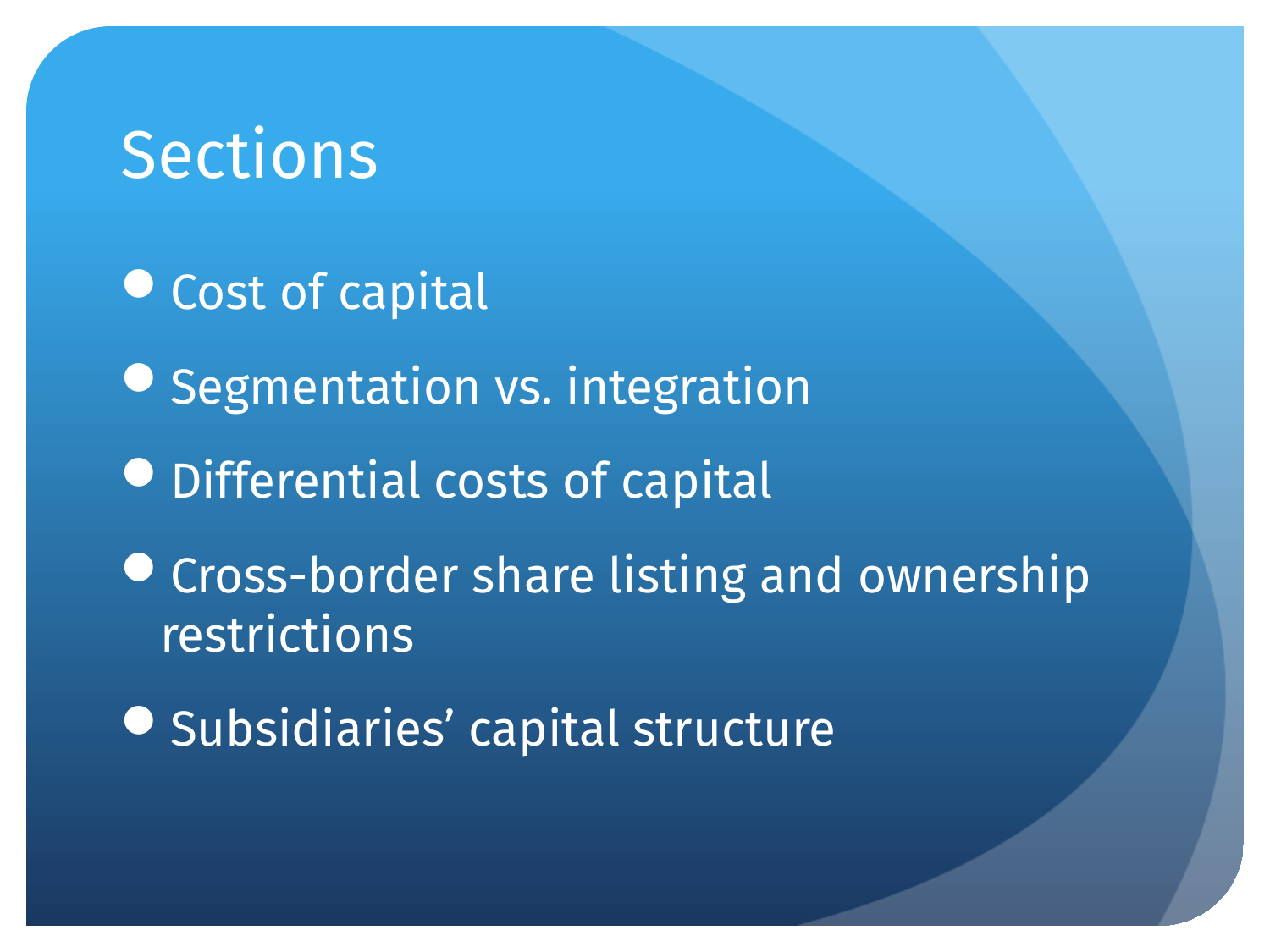

# Sections
Cost of capital
Segmentation vs. integration
Differential costs of capital
Cross-border share listing and ownership restrictions
Subsidiaries’ capital structure